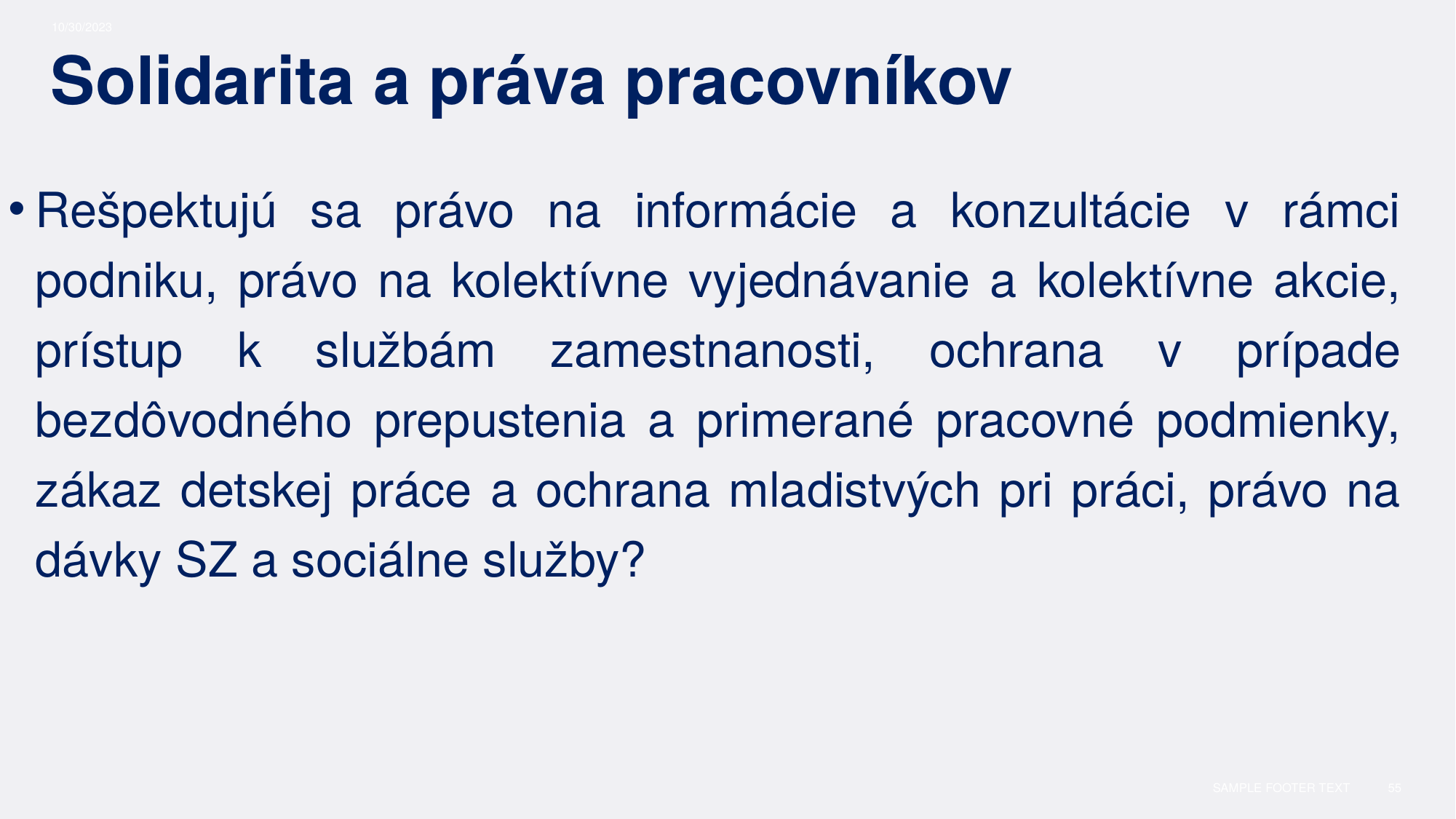

10/30/2023
# Solidarita a práva pracovníkov
Rešpektujú sa právo na informácie a konzultácie v rámci podniku, právo na kolektívne vyjednávanie a kolektívne akcie, prístup k službám zamestnanosti, ochrana v prípade bezdôvodného prepustenia a primerané pracovné podmienky, zákaz detskej práce a ochrana mladistvých pri práci, právo na dávky SZ a sociálne služby?
Sample Footer Text
55